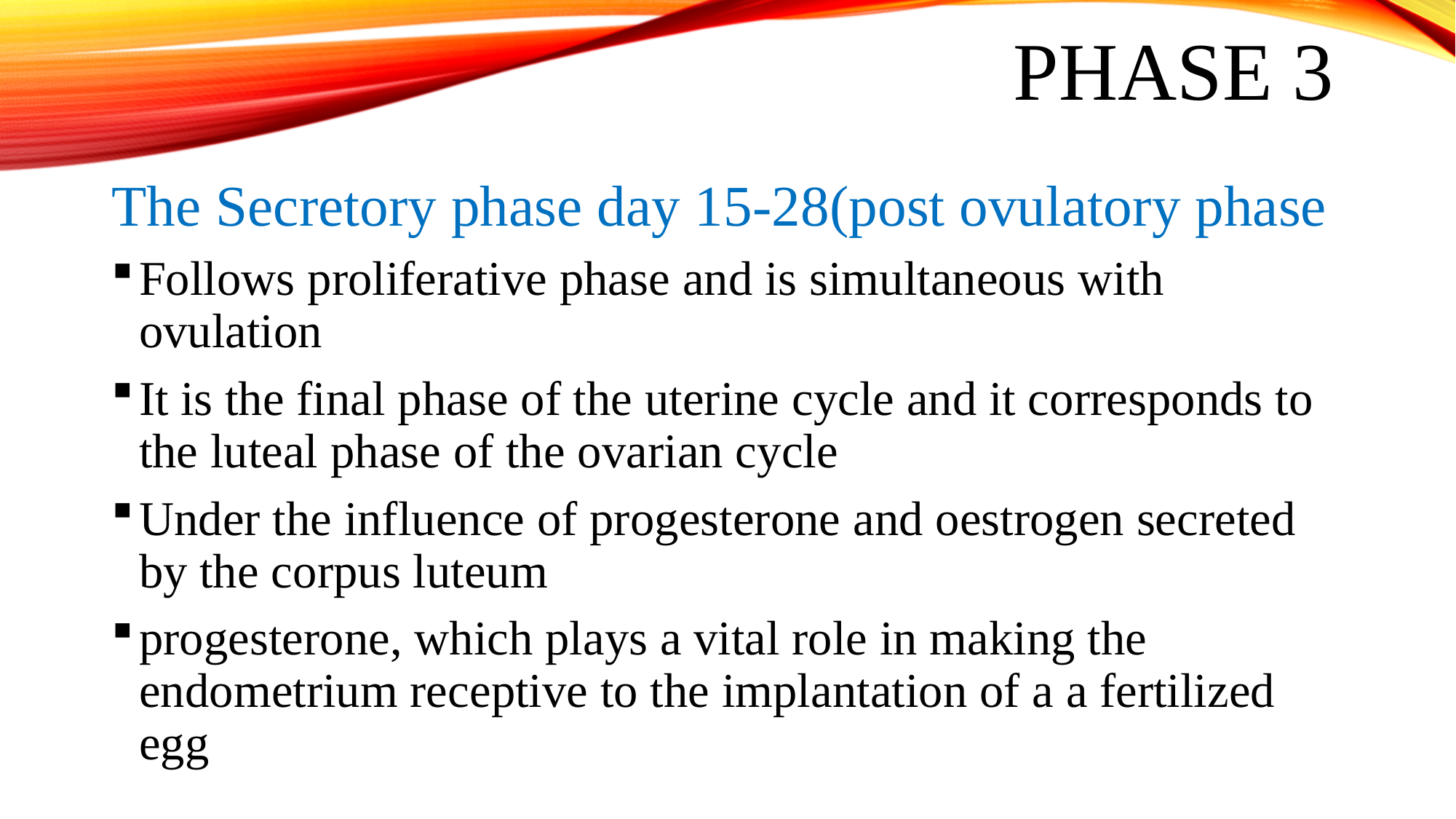

# Phase 3
The Secretory phase day 15-28(post ovulatory phase
Follows proliferative phase and is simultaneous with ovulation
It is the final phase of the uterine cycle and it corresponds to the luteal phase of the ovarian cycle
Under the influence of progesterone and oestrogen secreted by the corpus luteum
progesterone, which plays a vital role in making the endometrium receptive to the implantation of a a fertilized egg